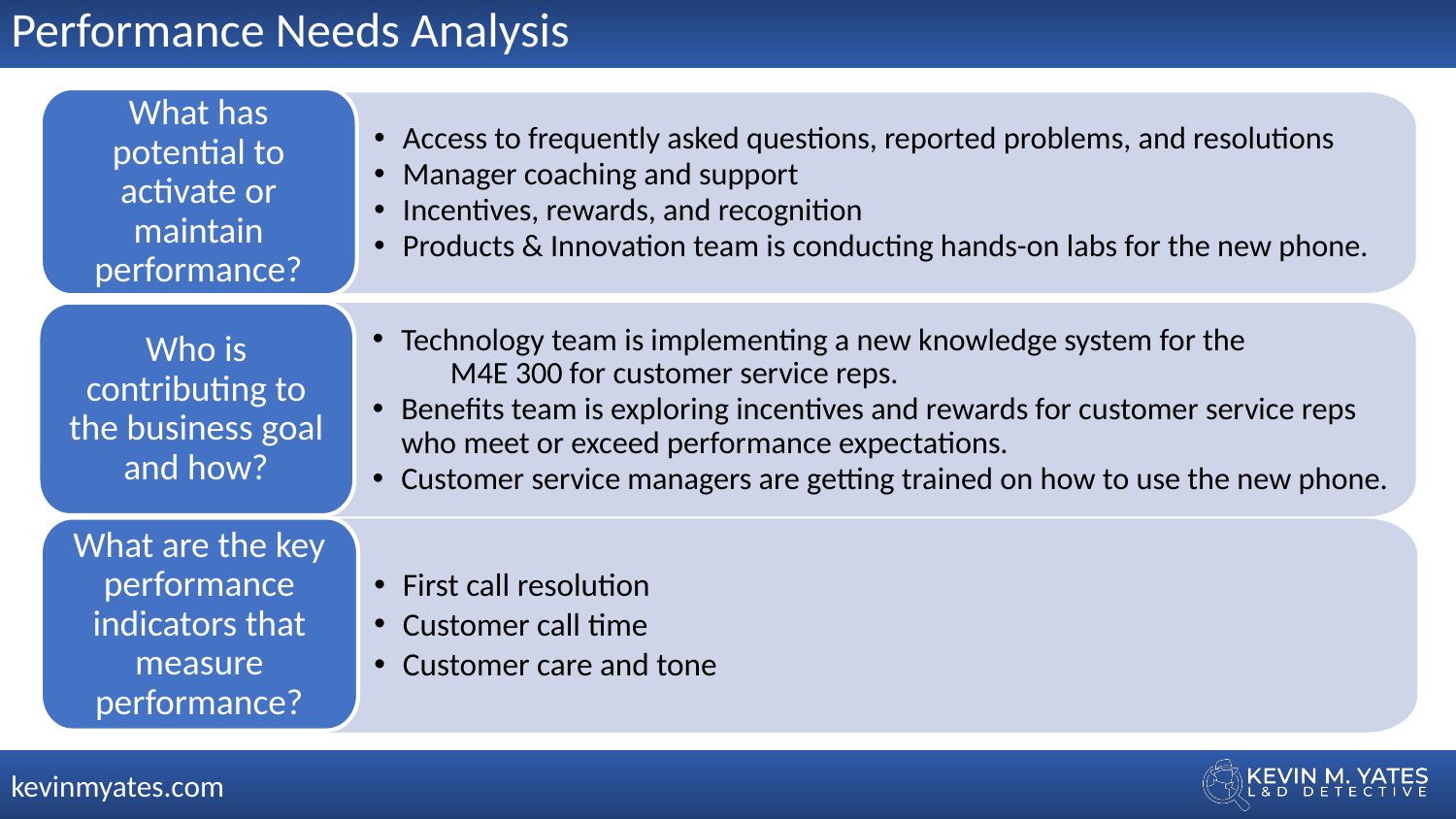

Performance Needs Analysis
What has potential to activate or maintain performance?
Access to frequently asked questions, reported problems, and resolutions
Manager coaching and support
Incentives, rewards, and recognition
Products & Innovation team is conducting hands-on labs for the new phone.
Who is contributing to the business goal and how?
Technology team is implementing a new knowledge system for the                             M4E 300 for customer service reps.
Benefits team is exploring incentives and rewards for customer service reps who meet or exceed performance expectations.
Customer service managers are getting trained on how to use the new phone.
What are the key performance indicators that measure performance?
First call resolution
Customer call time
Customer care and tone